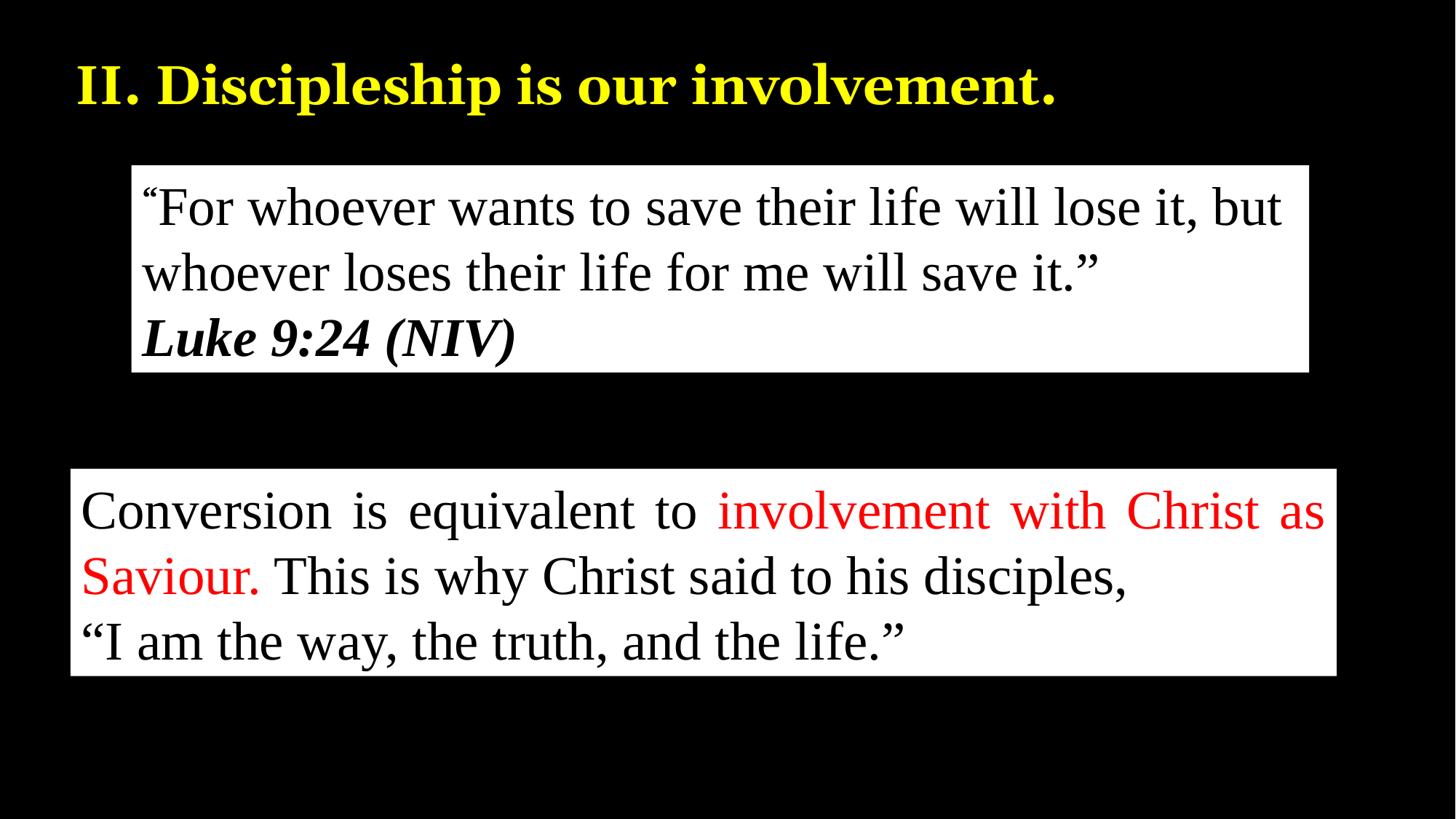

II. Discipleship is our involvement.
“For whoever wants to save their life will lose it, but whoever loses their life for me will save it.”
Luke 9:24 (NIV)
Conversion is equivalent to involvement with Christ as Saviour. This is why Christ said to his disciples,
“I am the way, the truth, and the life.”